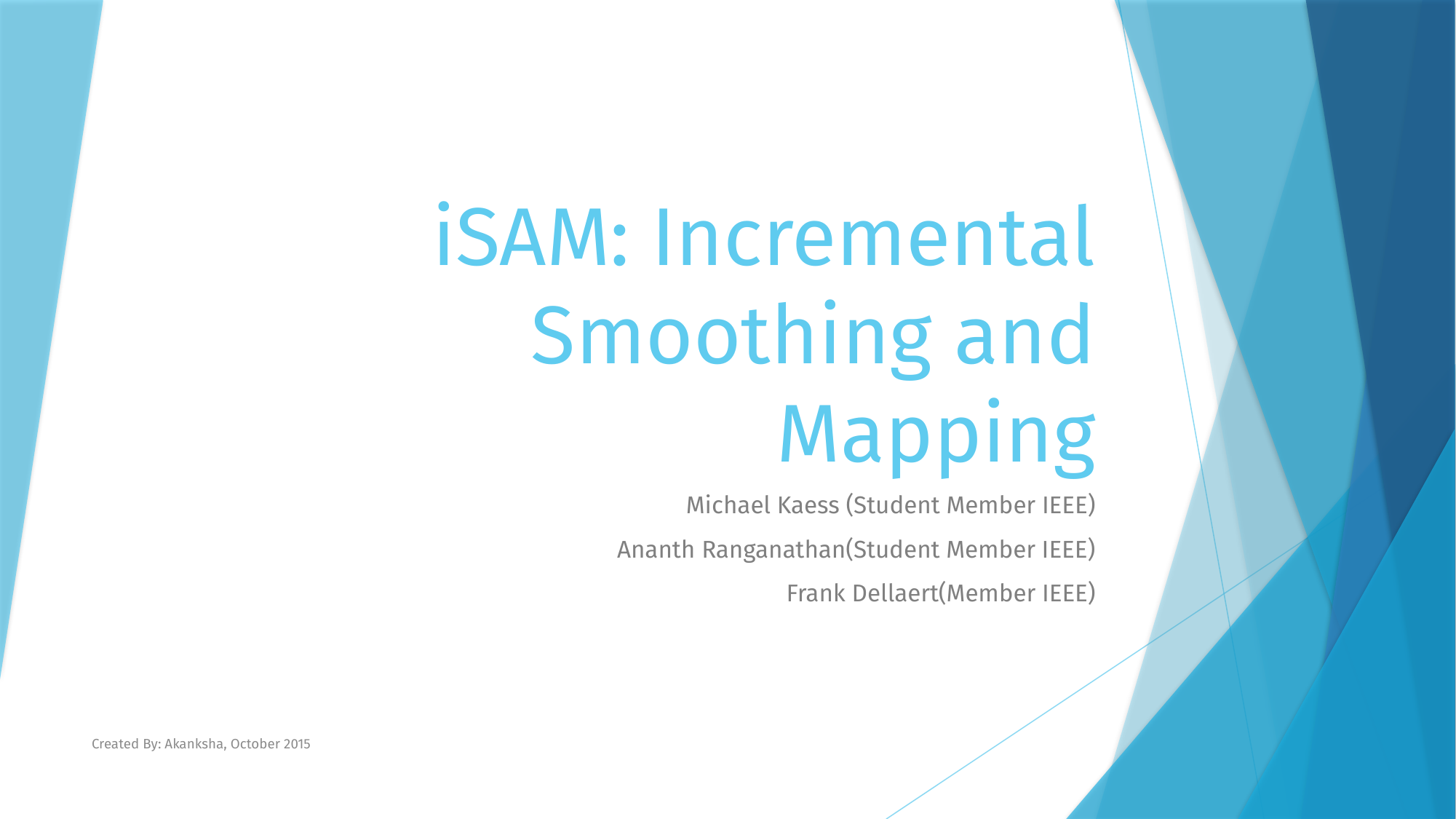

# iSAM: Incremental Smoothing and Mapping
Michael Kaess (Student Member IEEE)
Ananth Ranganathan(Student Member IEEE)
Frank Dellaert(Member IEEE)
Created By: Akanksha, October 2015